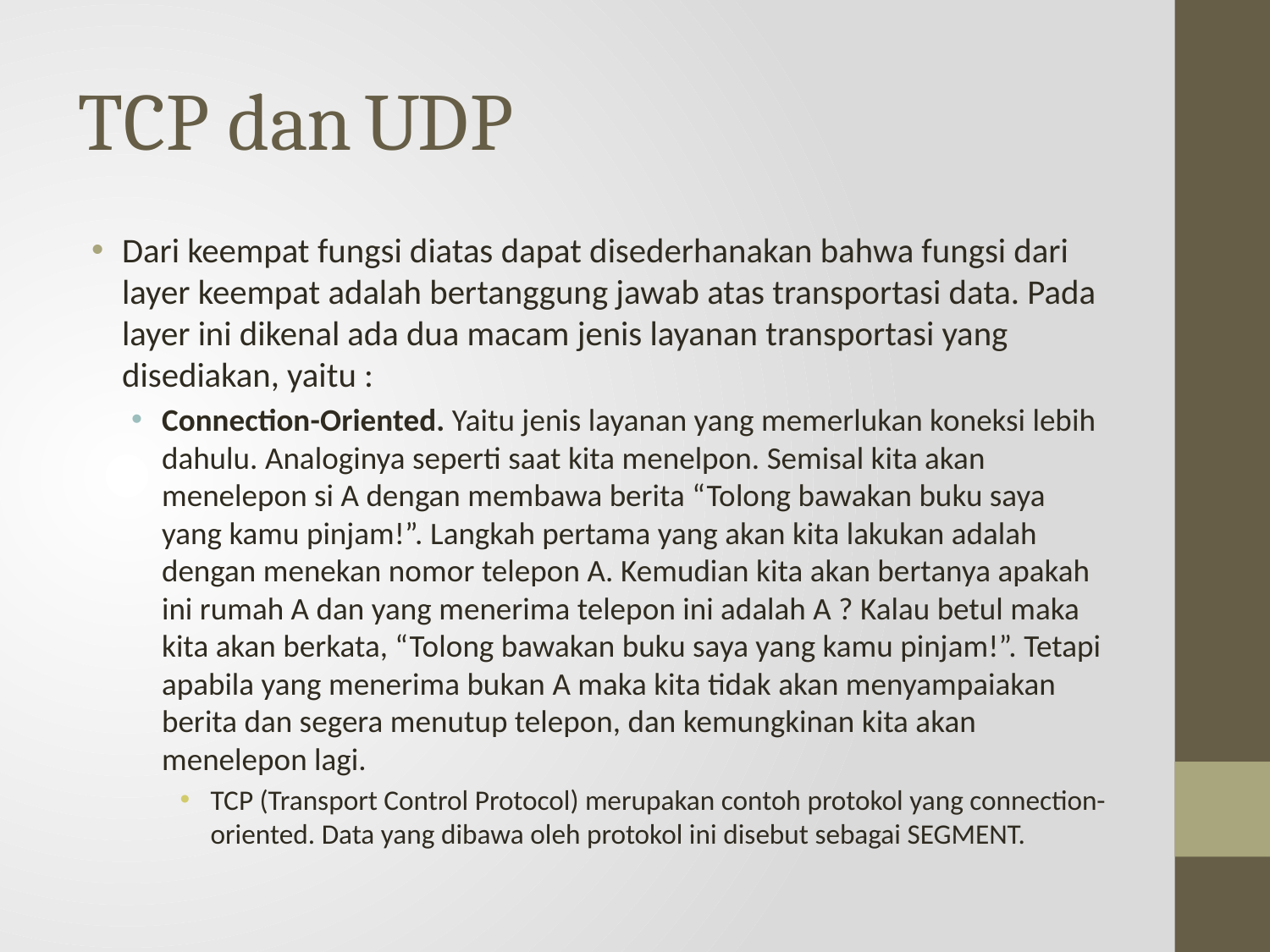

# TCP dan UDP
Dari keempat fungsi diatas dapat disederhanakan bahwa fungsi dari layer keempat adalah bertanggung jawab atas transportasi data. Pada layer ini dikenal ada dua macam jenis layanan transportasi yang disediakan, yaitu :
Connection-Oriented. Yaitu jenis layanan yang memerlukan koneksi lebih dahulu. Analoginya seperti saat kita menelpon. Semisal kita akan menelepon si A dengan membawa berita “Tolong bawakan buku saya yang kamu pinjam!”. Langkah pertama yang akan kita lakukan adalah dengan menekan nomor telepon A. Kemudian kita akan bertanya apakah ini rumah A dan yang menerima telepon ini adalah A ? Kalau betul maka kita akan berkata, “Tolong bawakan buku saya yang kamu pinjam!”. Tetapi apabila yang menerima bukan A maka kita tidak akan menyampaiakan berita dan segera menutup telepon, dan kemungkinan kita akan menelepon lagi.
TCP (Transport Control Protocol) merupakan contoh protokol yang connection-oriented. Data yang dibawa oleh protokol ini disebut sebagai SEGMENT.